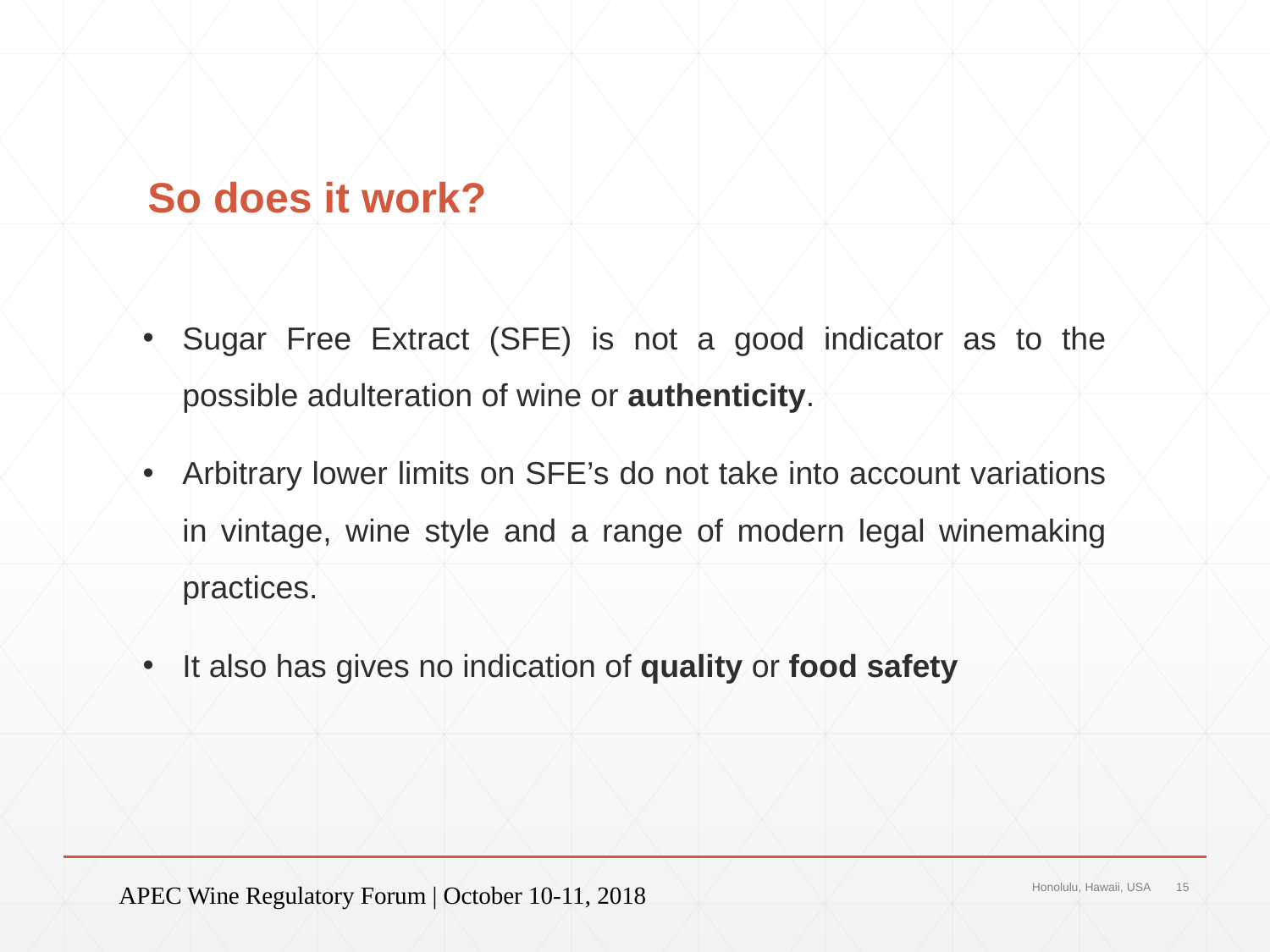

# So does it work?
Sugar Free Extract (SFE) is not a good indicator as to the possible adulteration of wine or authenticity.
Arbitrary lower limits on SFE’s do not take into account variations in vintage, wine style and a range of modern legal winemaking practices.
It also has gives no indication of quality or food safety
APEC Wine Regulatory Forum | October 10-11, 2018
Honolulu, Hawaii, USA
15